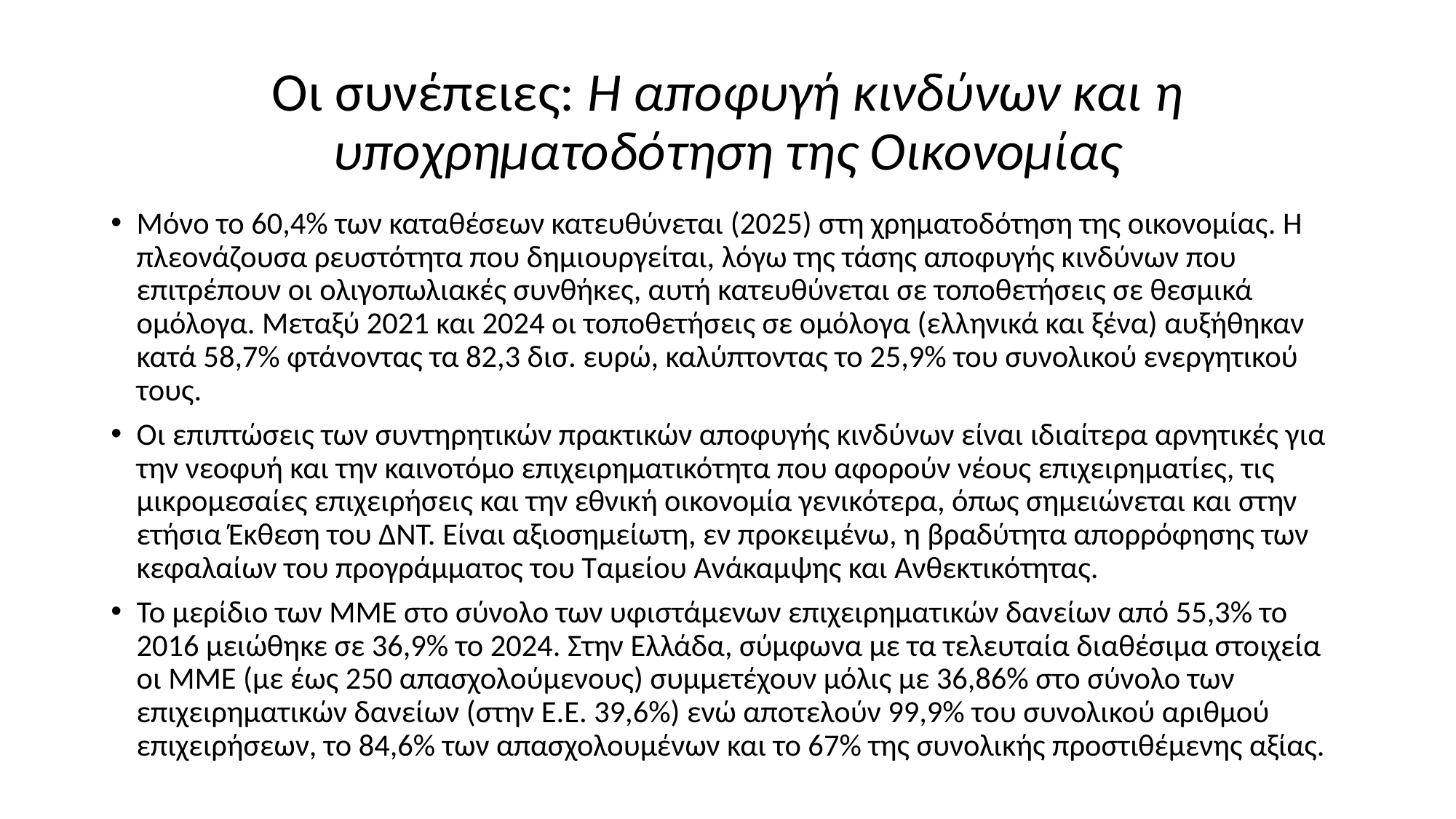

# Οι συνέπειες: Η αποφυγή κινδύνων και η υποχρηματοδότηση της Οικονομίας
Μόνο το 60,4% των καταθέσεων κατευθύνεται (2025) στη χρηματοδότηση της οικονομίας. Η πλεονάζουσα ρευστότητα που δημιουργείται, λόγω της τάσης αποφυγής κινδύνων που επιτρέπουν οι ολιγοπωλιακές συνθήκες, αυτή κατευθύνεται σε τοποθετήσεις σε θεσμικά ομόλογα. Μεταξύ 2021 και 2024 οι τοποθετήσεις σε ομόλογα (ελληνικά και ξένα) αυξήθηκαν κατά 58,7% φτάνοντας τα 82,3 δισ. ευρώ, καλύπτοντας το 25,9% του συνολικού ενεργητικού τους.
Οι επιπτώσεις των συντηρητικών πρακτικών αποφυγής κινδύνων είναι ιδιαίτερα αρνητικές για την νεοφυή και την καινοτόμο επιχειρηματικότητα που αφορούν νέους επιχειρηματίες, τις μικρομεσαίες επιχειρήσεις και την εθνική οικονομία γενικότερα, όπως σημειώνεται και στην ετήσια Έκθεση του ΔΝΤ. Είναι αξιοσημείωτη, εν προκειμένω, η βραδύτητα απορρόφησης των κεφαλαίων του προγράμματος του Ταμείου Ανάκαμψης και Ανθεκτικότητας.
Το μερίδιο των ΜΜΕ στο σύνολο των υφιστάμενων επιχειρηματικών δανείων από 55,3% το 2016 μειώθηκε σε 36,9% το 2024. Στην Ελλάδα, σύμφωνα με τα τελευταία διαθέσιμα στοιχεία οι ΜΜΕ (με έως 250 απασχολούμενους) συμμετέχουν μόλις με 36,86% στο σύνολο των επιχειρηματικών δανείων (στην Ε.Ε. 39,6%) ενώ αποτελούν 99,9% του συνολικού αριθμού επιχειρήσεων, το 84,6% των απασχολουμένων και το 67% της συνολικής προστιθέμενης αξίας.